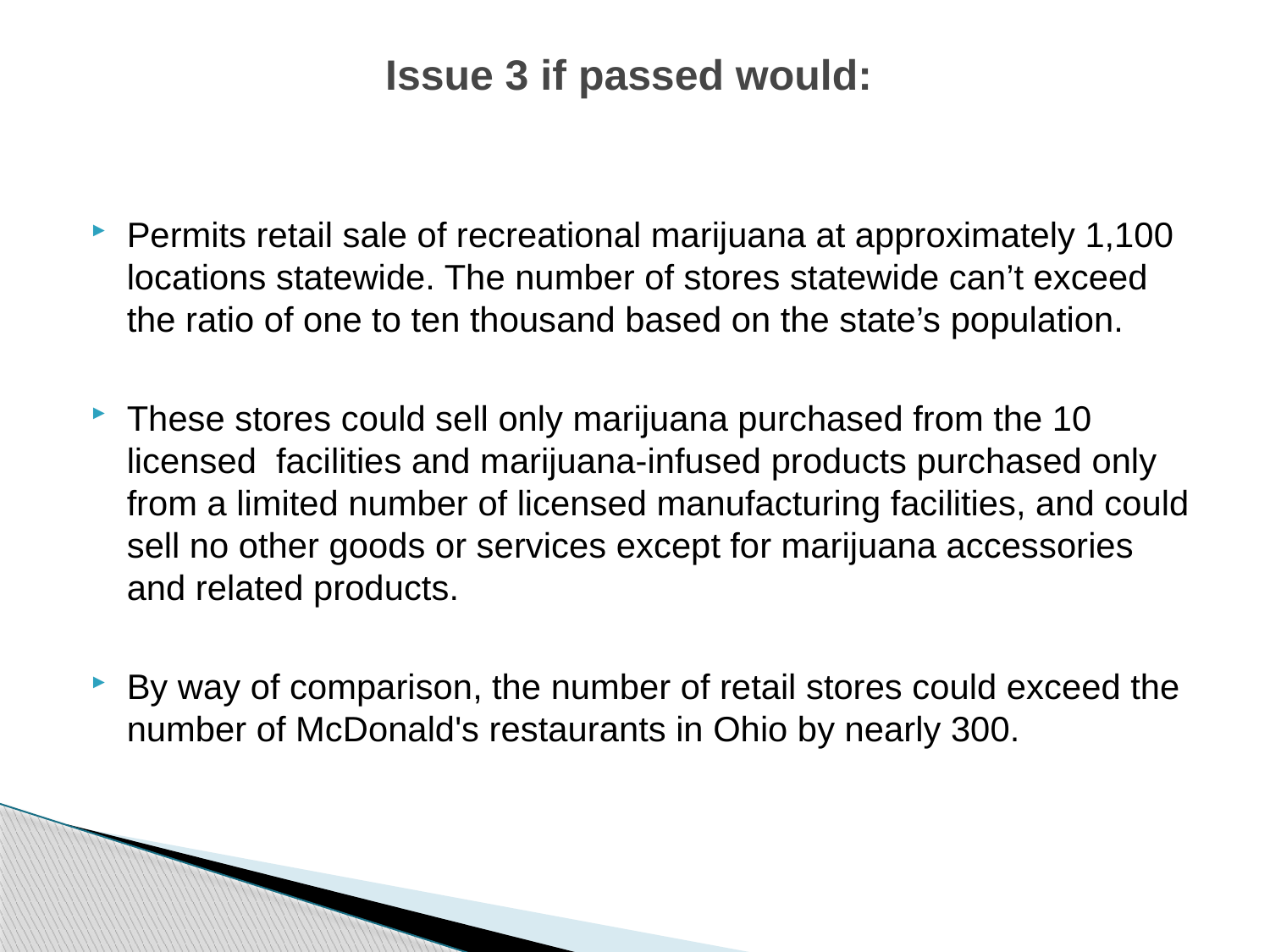

# Issue 3 if passed would:
Permits retail sale of recreational marijuana at approximately 1,100 locations statewide. The number of stores statewide can’t exceed the ratio of one to ten thousand based on the state’s population.

These stores could sell only marijuana purchased from the 10 licensed  facilities and marijuana-infused products purchased only from a limited number of licensed manufacturing facilities, and could sell no other goods or services except for marijuana accessories and related products.

By way of comparison, the number of retail stores could exceed the number of McDonald's restaurants in Ohio by nearly 300.